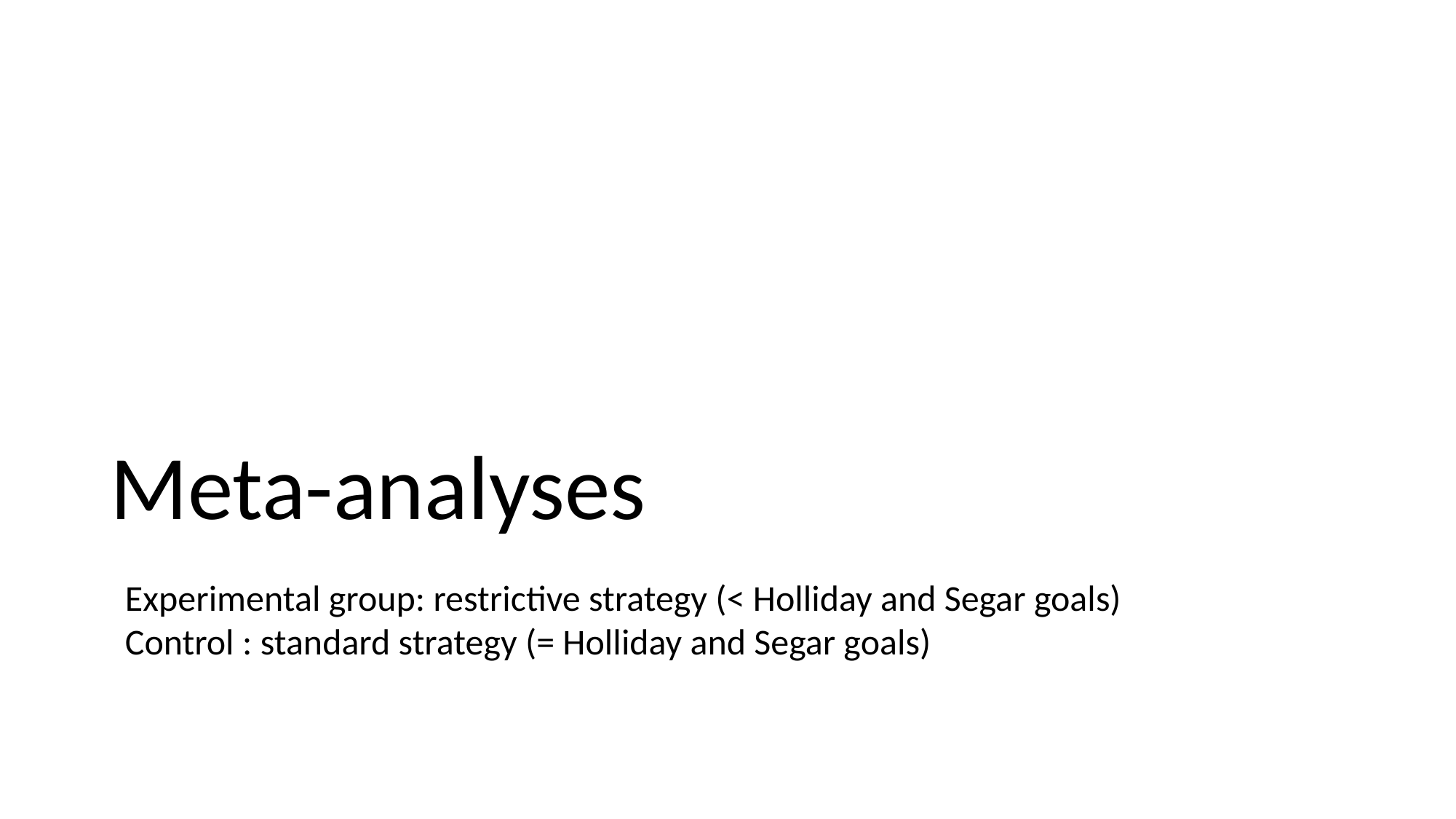

# Meta-analyses
Experimental group: restrictive strategy (< Holliday and Segar goals)
Control : standard strategy (= Holliday and Segar goals)